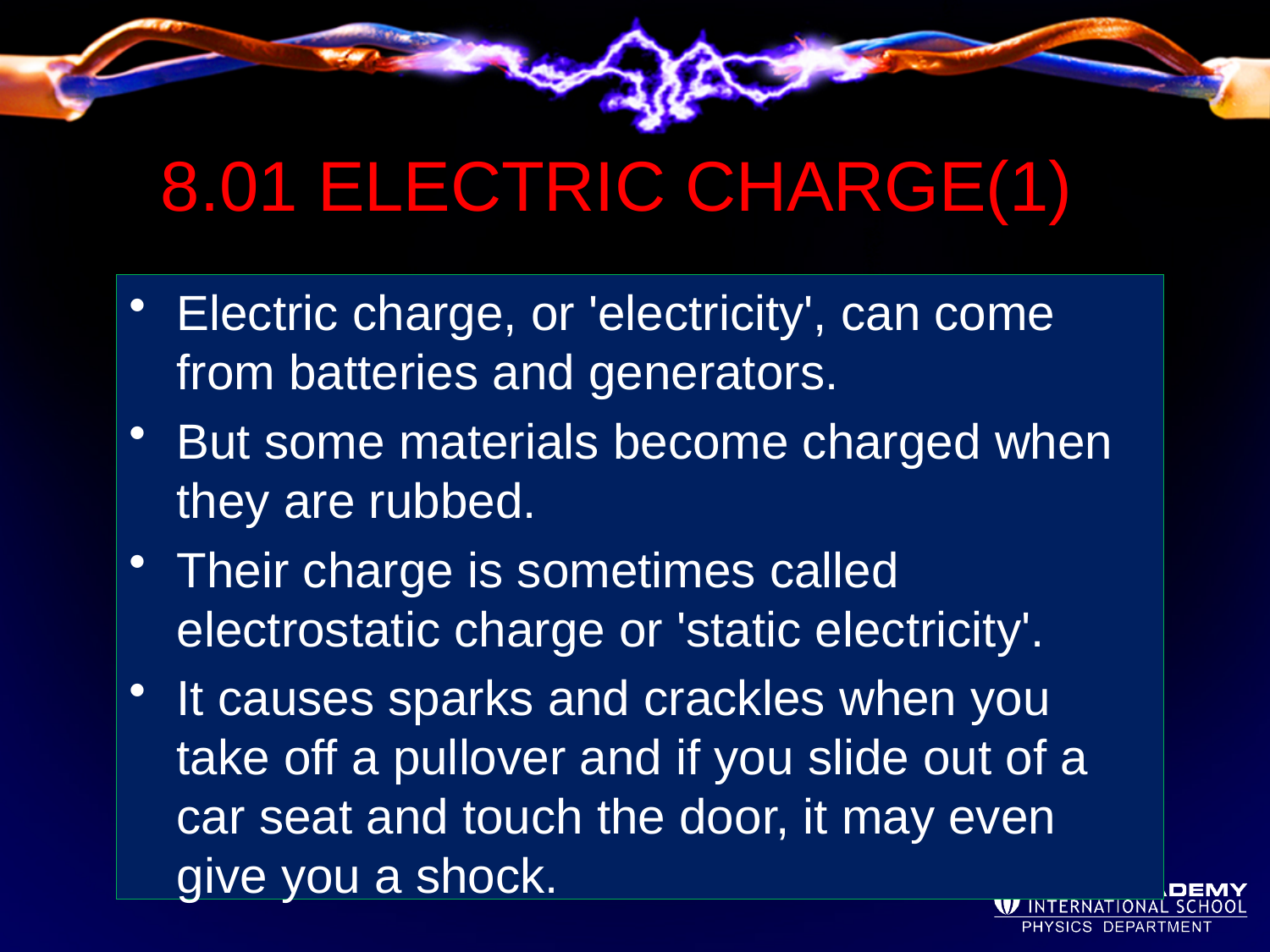

# 8.01 ELECTRIC CHARGE(1)
Electric charge, or 'electricity', can come from batteries and generators.
But some materials become charged when they are rubbed.
Their charge is sometimes called electrostatic charge or 'static electricity'.
It causes sparks and crackles when you take off a pullover and if you slide out of a car seat and touch the door, it may even give you a shock.